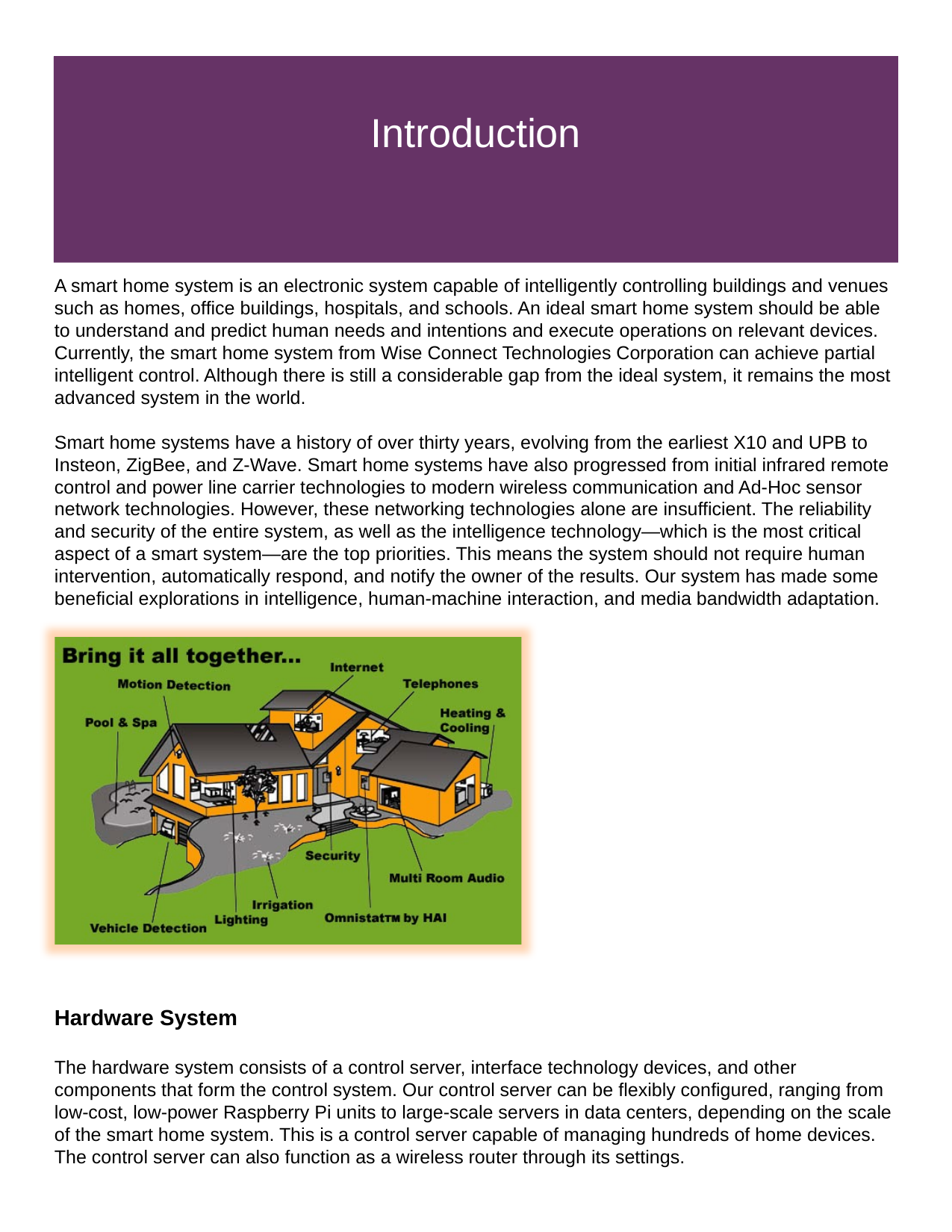

# Introduction

A smart home system is an electronic system capable of intelligently controlling buildings and venues such as homes, office buildings, hospitals, and schools. An ideal smart home system should be able to understand and predict human needs and intentions and execute operations on relevant devices. Currently, the smart home system from Wise Connect Technologies Corporation can achieve partial intelligent control. Although there is still a considerable gap from the ideal system, it remains the most advanced system in the world.
Smart home systems have a history of over thirty years, evolving from the earliest X10 and UPB to Insteon, ZigBee, and Z-Wave. Smart home systems have also progressed from initial infrared remote control and power line carrier technologies to modern wireless communication and Ad-Hoc sensor network technologies. However, these networking technologies alone are insufficient. The reliability and security of the entire system, as well as the intelligence technology—which is the most critical aspect of a smart system—are the top priorities. This means the system should not require human intervention, automatically respond, and notify the owner of the results. Our system has made some beneficial explorations in intelligence, human-machine interaction, and media bandwidth adaptation.

Hardware System
The hardware system consists of a control server, interface technology devices, and other components that form the control system. Our control server can be flexibly configured, ranging from low-cost, low-power Raspberry Pi units to large-scale servers in data centers, depending on the scale of the smart home system. This is a control server capable of managing hundreds of home devices. The control server can also function as a wireless router through its settings.